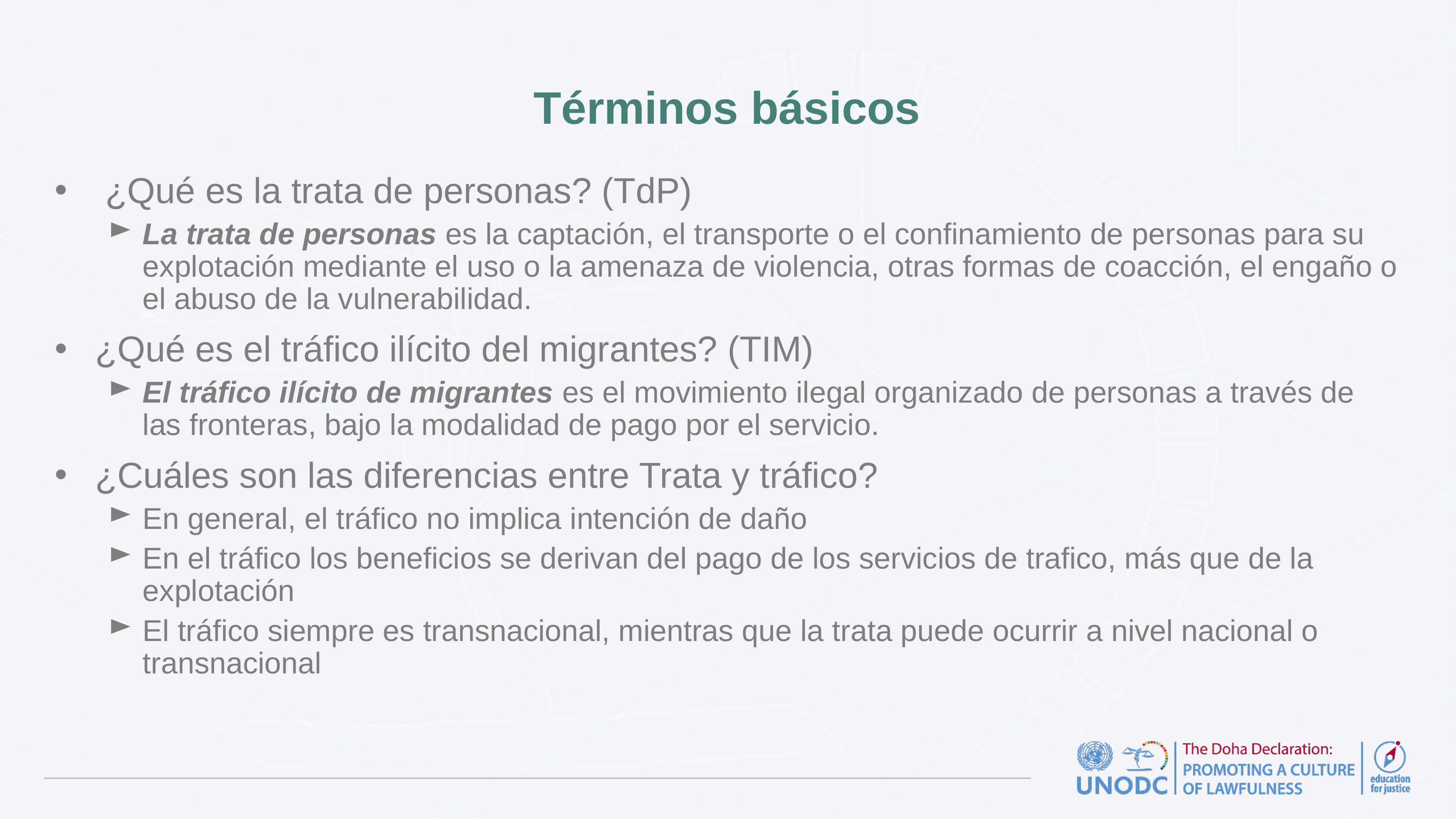

# Términos básicos
 ¿Qué es la trata de personas? (TdP)
La trata de personas es la captación, el transporte o el confinamiento de personas para su explotación mediante el uso o la amenaza de violencia, otras formas de coacción, el engaño o el abuso de la vulnerabilidad.
¿Qué es el tráfico ilícito del migrantes? (TIM)
El tráfico ilícito de migrantes es el movimiento ilegal organizado de personas a través de las fronteras, bajo la modalidad de pago por el servicio.
¿Cuáles son las diferencias entre Trata y tráfico?
En general, el tráfico no implica intención de daño
En el tráfico los beneficios se derivan del pago de los servicios de trafico, más que de la explotación
El tráfico siempre es transnacional, mientras que la trata puede ocurrir a nivel nacional o transnacional